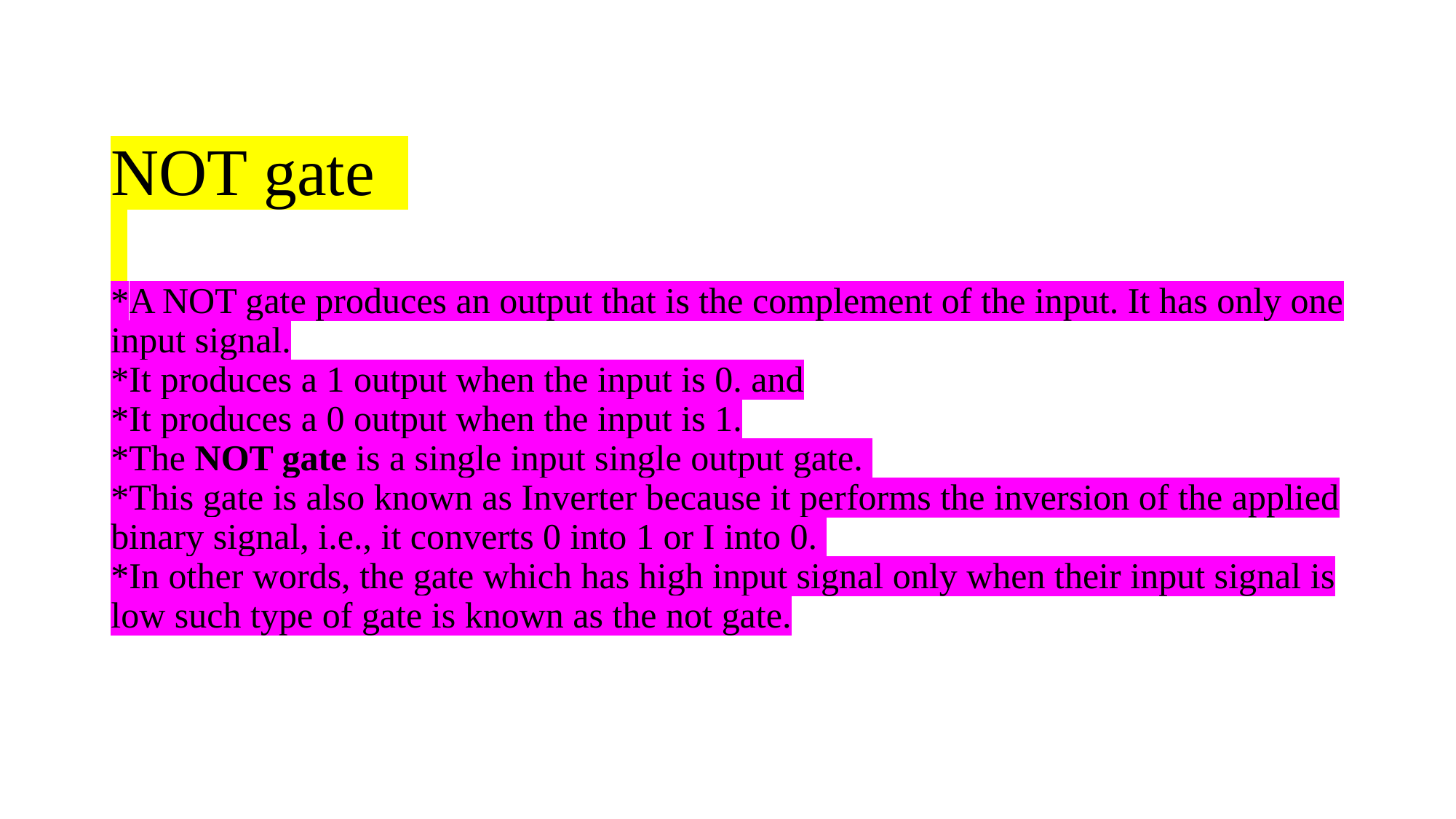

# NOT gate *A NOT gate produces an output that is the complement of the input. It has only one input signal. *It produces a 1 output when the input is 0. and *It produces a 0 output when the input is 1. *The NOT gate is a single input single output gate. *This gate is also known as Inverter because it performs the inversion of the applied binary signal, i.e., it converts 0 into 1 or I into 0. *In other words, the gate which has high input signal only when their input signal is low such type of gate is known as the not gate.